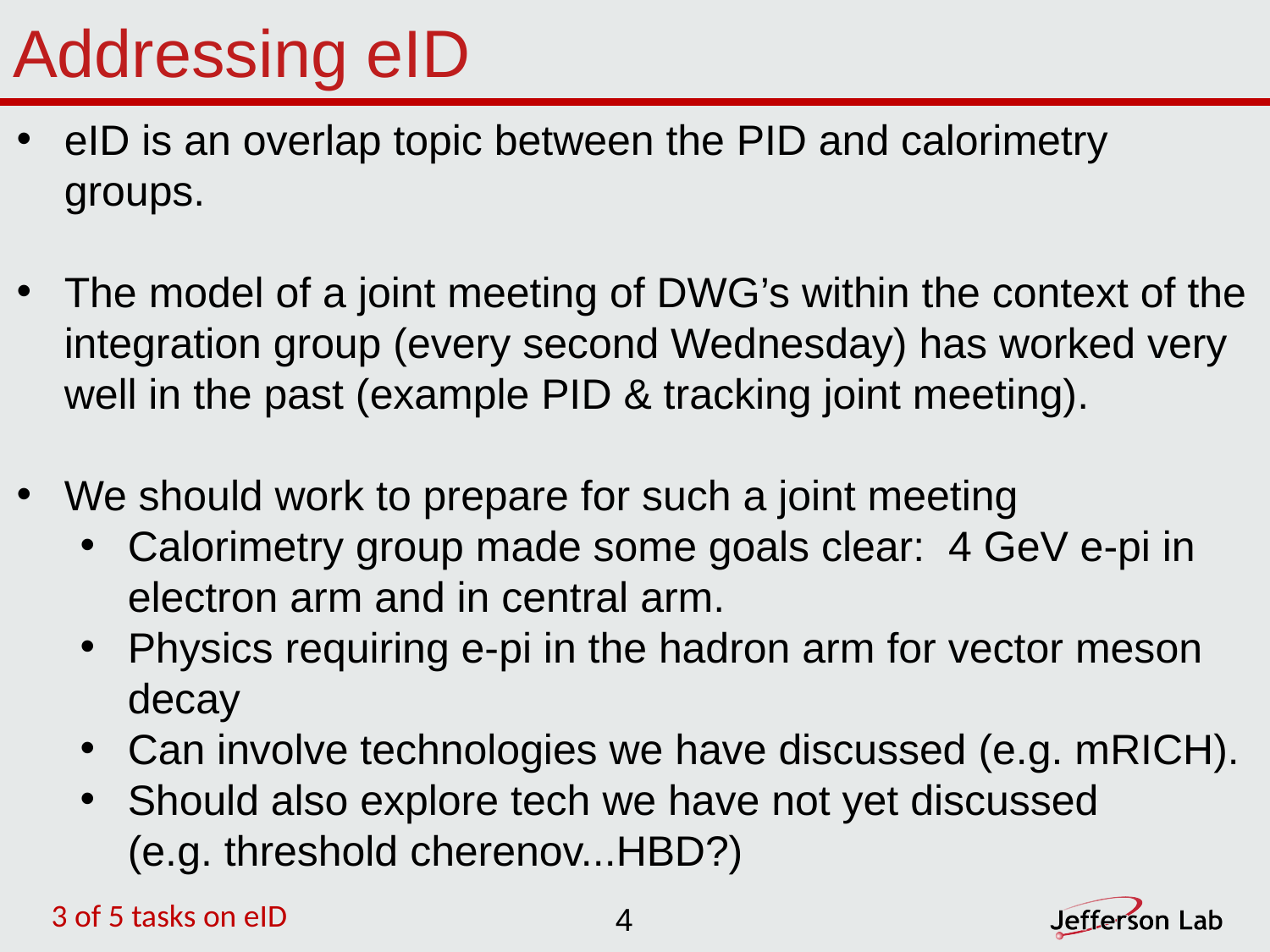

# Addressing eID
eID is an overlap topic between the PID and calorimetry groups.

The model of a joint meeting of DWG’s within the context of the integration group (every second Wednesday) has worked very well in the past (example PID & tracking joint meeting).

We should work to prepare for such a joint meeting
Calorimetry group made some goals clear:  4 GeV e-pi in electron arm and in central arm.
Physics requiring e-pi in the hadron arm for vector meson decay
Can involve technologies we have discussed (e.g. mRICH).
Should also explore tech we have not yet discussed
(e.g. threshold cherenov...HBD?)

3 of 5 tasks on eID
4